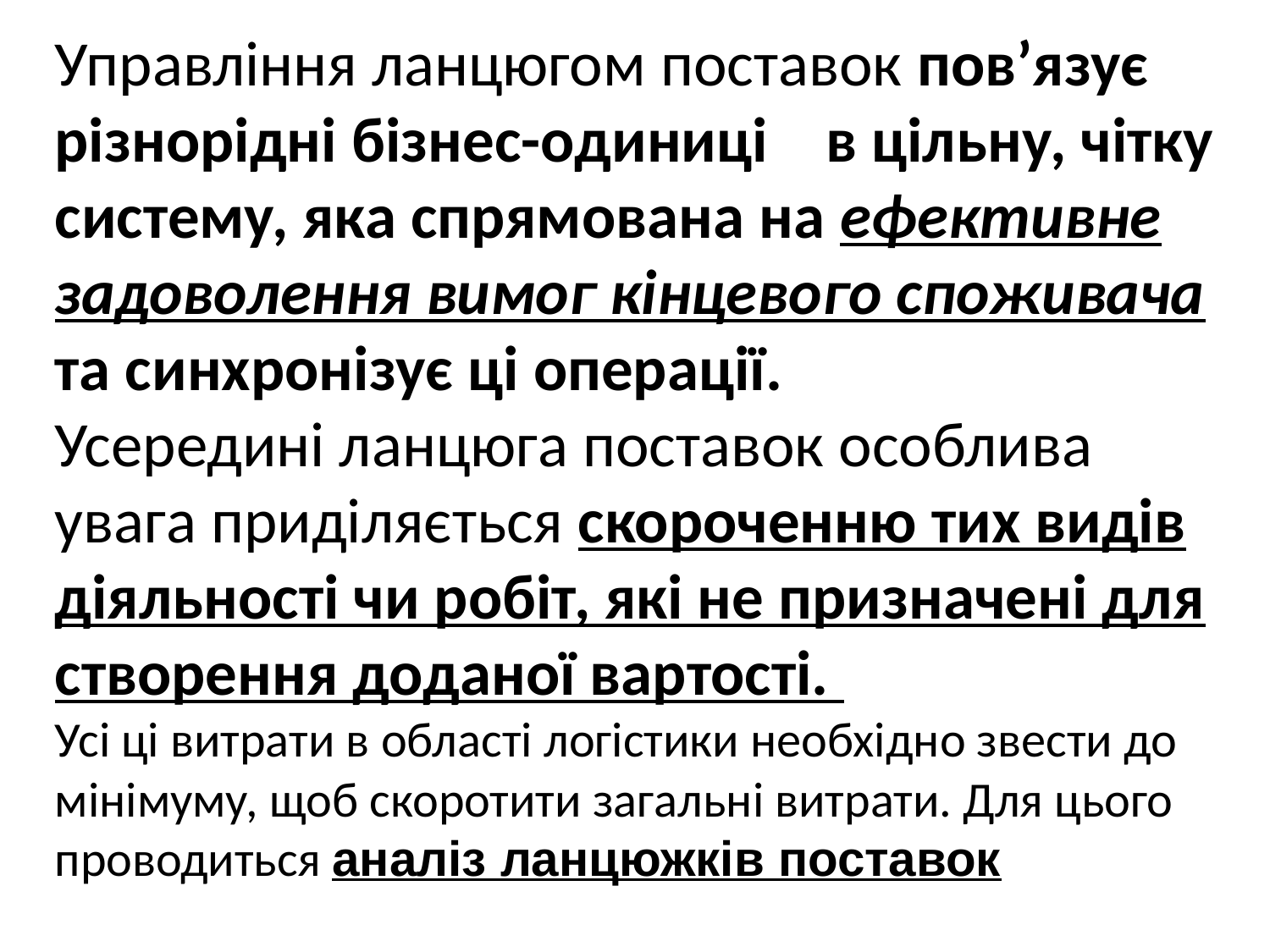

Управління ланцюгом поставок пов’язує різнорідні бізнес-одиниці    в цільну, чітку систему, яка спрямована на ефективне задоволення вимог кінцевого споживача та синхронізує ці операції.
Усередині ланцюга поставок особлива увага приділяється скороченню тих видів діяльності чи робіт, які не призначені для створення доданої вартості.
Усі ці витрати в області логістики необхідно звести до мінімуму, щоб скоротити загальні витрати. Для цього проводиться аналіз ланцюжків поставок